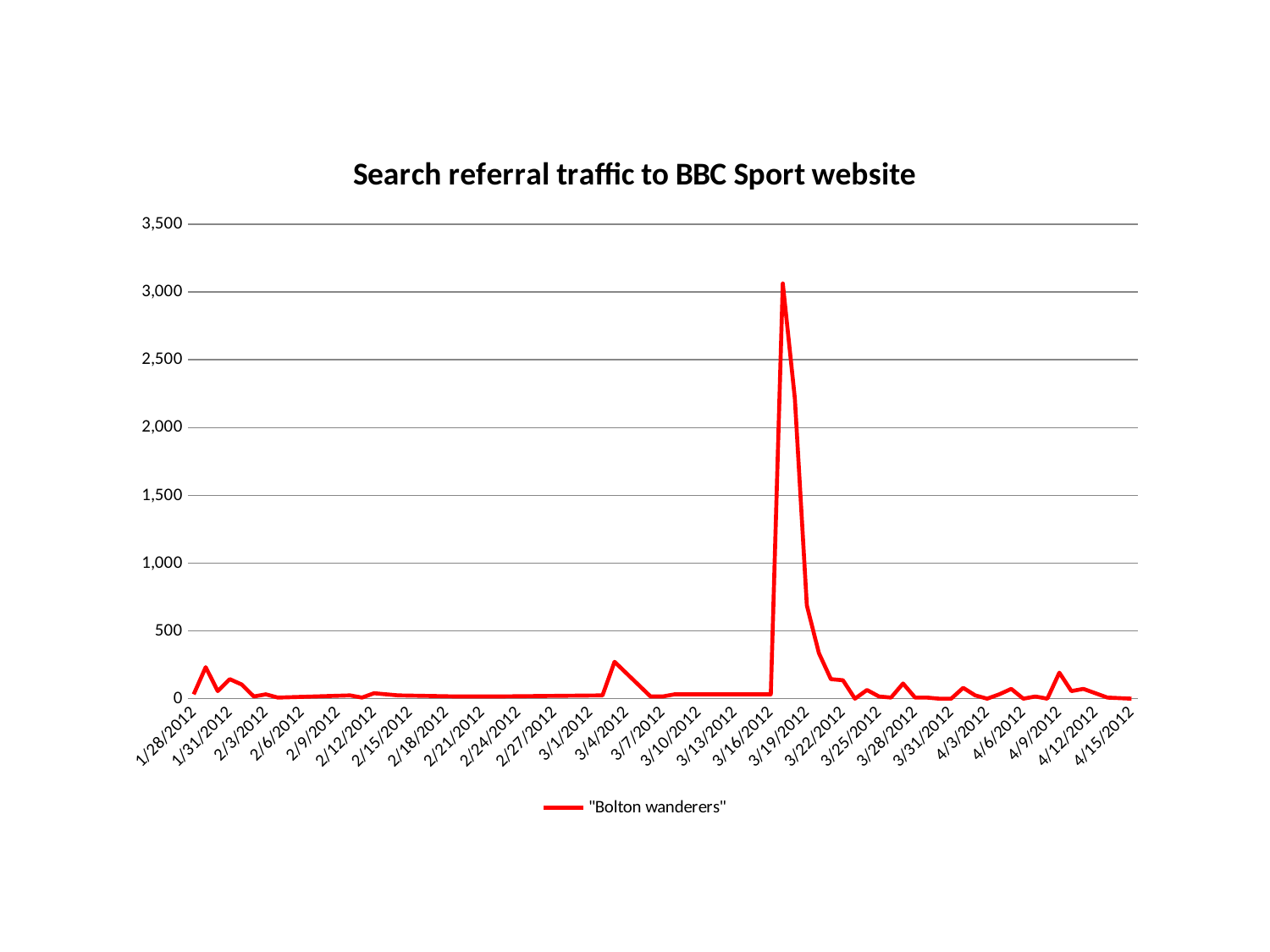

### Chart: Search referral traffic to BBC Sport website

| Category | "Bolton wanderers" |
|---|---|
| 40936 | 32.0 |
| 40937 | 232.0 |
| 40938 | 56.0 |
| 40939 | 144.0 |
| 40940 | 104.0 |
| 40941 | 16.0 |
| 40942 | 32.0 |
| 40943 | 8.0 |
| 40949 | 24.0 |
| 40950 | 8.0 |
| 40951 | 40.0 |
| 40953 | 24.0 |
| 40958 | 16.0 |
| 40961 | 16.0 |
| 40970 | 24.0 |
| 40971 | 272.0 |
| 40974 | 16.0 |
| 40975 | 16.0 |
| 40976 | 32.0 |
| 40979 | 32.0 |
| 40980 | 32.0 |
| 40982 | 32.0 |
| 40984 | 32.0 |
| 40985 | 3064.0 |
| 40986 | 2216.0 |
| 40987 | 688.0 |
| 40988 | 336.0 |
| 40989 | 144.0 |
| 40990 | 136.0 |
| 40991 | 0.0 |
| 40992 | 64.0 |
| 40993 | 16.0 |
| 40994 | 8.0 |
| 40995 | 112.0 |
| 40996 | 8.0 |
| 40997 | 8.0 |
| 40998 | 0.0 |
| 40999 | 0.0 |
| 41000 | 80.0 |
| 41001 | 24.0 |
| 41002 | 0.0 |
| 41003 | 32.0 |
| 41004 | 72.0 |
| 41005 | 0.0 |
| 41006 | 16.0 |
| 41007 | 0.0 |
| 41008 | 192.0 |
| 41009 | 56.0 |
| 41010 | 72.0 |
| 41011 | 40.0 |
| 41012 | 8.0 |
| 41014 | 0.0 |